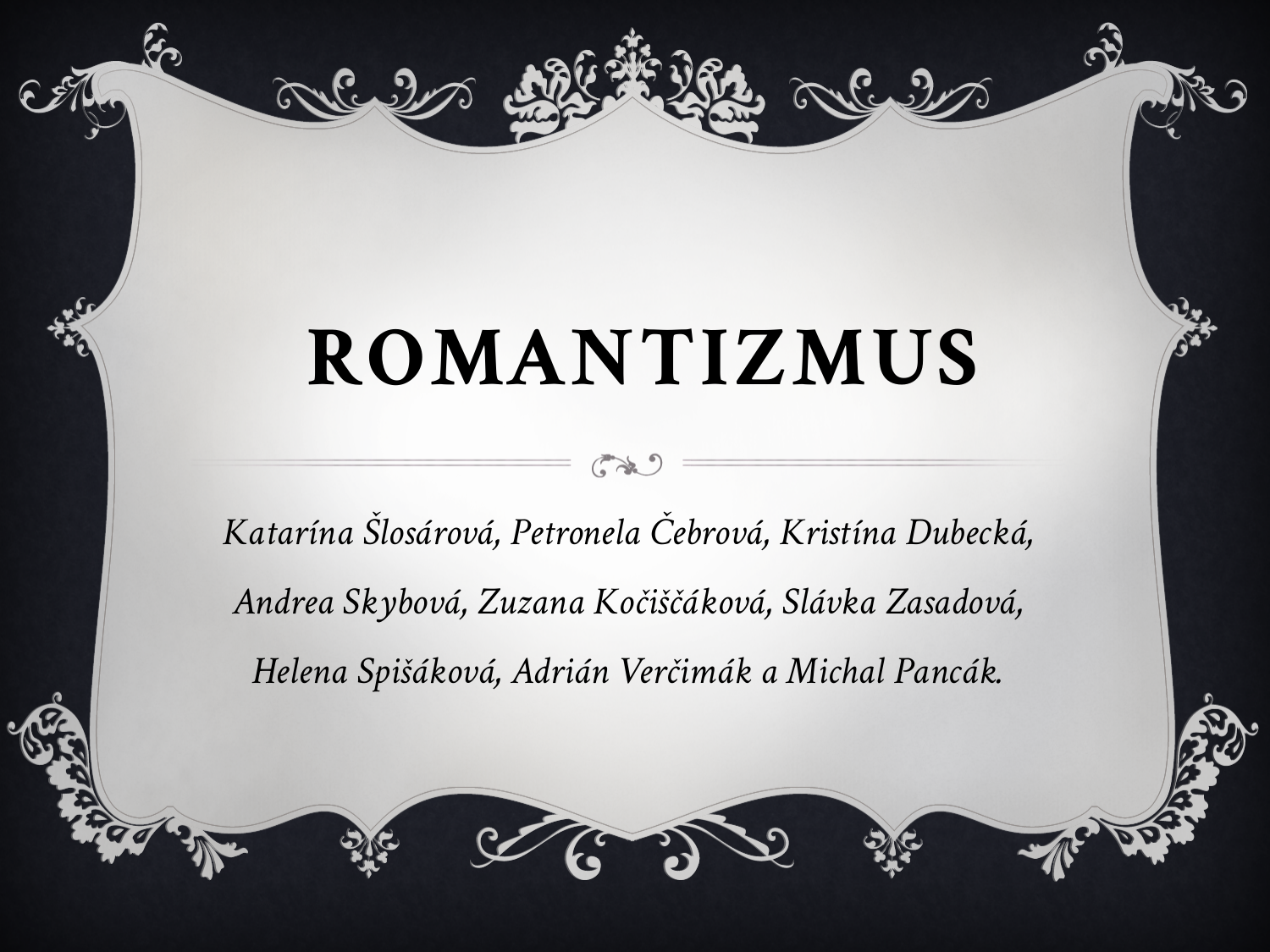

# Romantizmus
Katarína Šlosárová, Petronela Čebrová, Kristína Dubecká, Andrea Skybová, Zuzana Kočiščáková, Slávka Zasadová, Helena Spišáková, Adrián Verčimák a Michal Pancák.